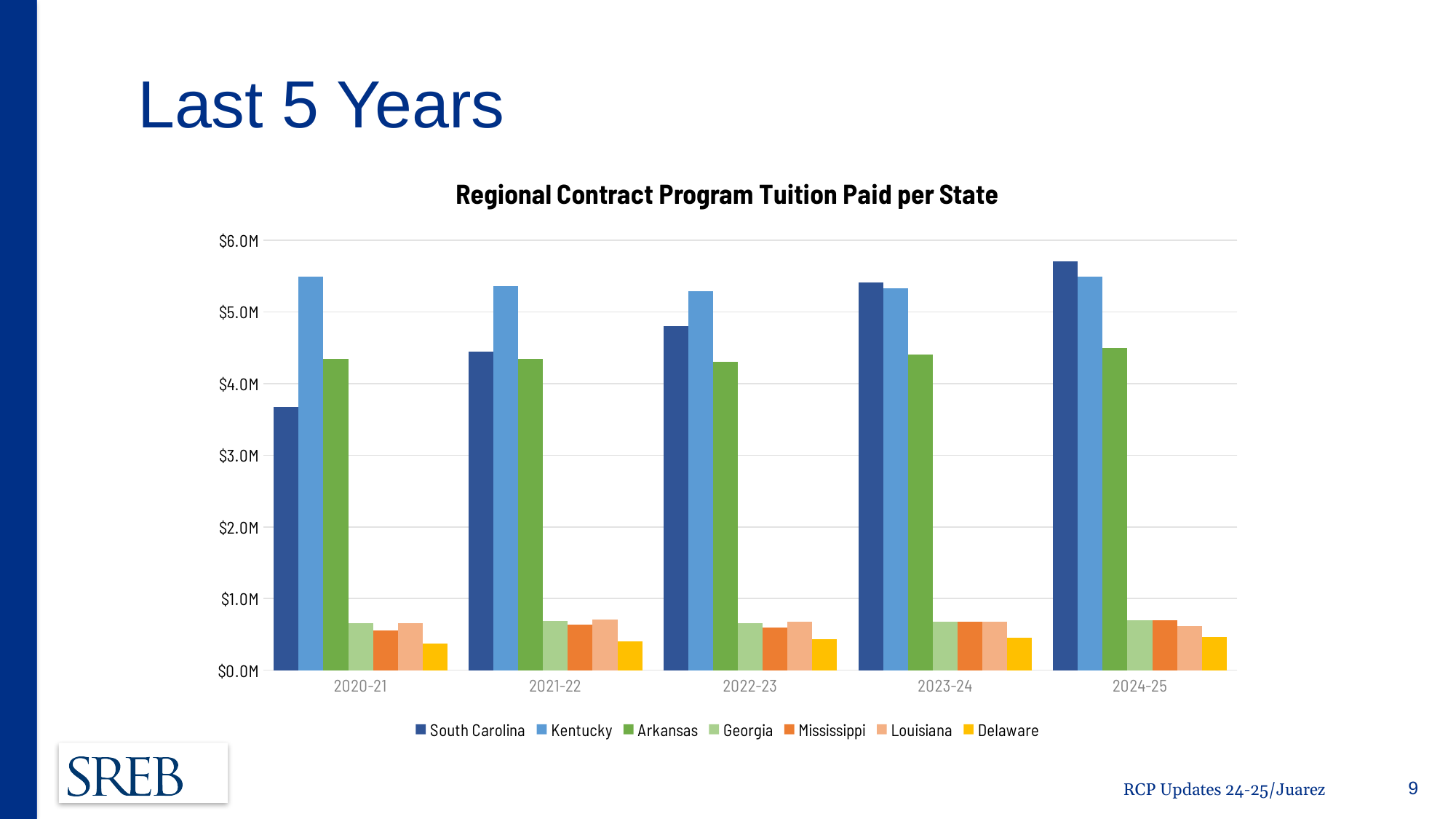

# Last 5 Years

### Chart: Regional Contract Program Tuition Paid per State

| Category | South Carolina | Kentucky | Arkansas | Georgia | Mississippi | Louisiana | Delaware |
|---|---|---|---|---|---|---|---|
| 2020-21 | 3676400.0 | 5493400.0 | 4341575.0 | 652800.0 | 556800.0 | 652800.0 | 368500.0 |
| 2021-22 | 4446700.0 | 5360000.0 | 4345950.0 | 691200.0 | 633600.0 | 710400.0 | 402000.0 |
| 2022-23 | 4802950.0 | 5293000.0 | 4308600.0 | 652800.0 | 595200.0 | 672000.0 | 435500.0 |
| 2023-24 | 5415585.5 | 5331022.5 | 4409996.5 | 672384.0 | 672384.0 | 672384.0 | 448565.0 |
| 2024-25 | 5705227.5 | 5490930.0 | 4501313.0 | 692546.0 | 692546.0 | 611070.0 | 462020.0 |
9
RCP Updates 24-25/Juarez